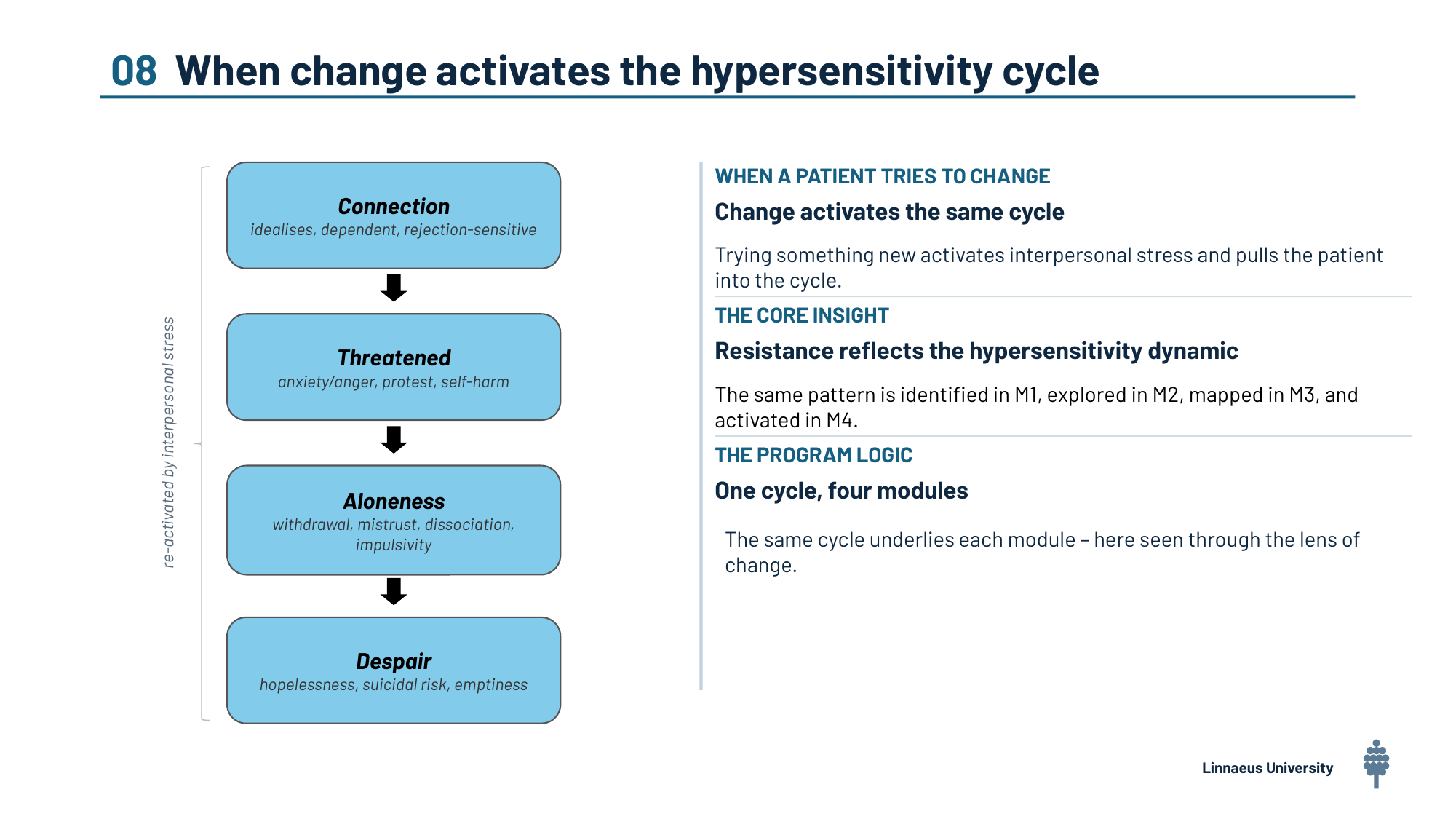

08  When change activates the hypersensitivity cycle

Connection
idealises, dependent, rejection-sensitive

WHEN A PATIENT TRIES TO CHANGE

Change activates the same cycle
Trying something new activates interpersonal stress and pulls the patient into the cycle.

THE CORE INSIGHT
Threatened
anxiety/anger, protest, self-harm
Resistance reflects the hypersensitivity dynamic
The same pattern is identified in M1, explored in M2, mapped in M3, and activated in M4.
re-activated by interpersonal stress

THE PROGRAM LOGIC
Aloneness
withdrawal, mistrust, dissociation,
impulsivity
One cycle, four modules
The same cycle underlies each module – here seen through the lens of change.

Despair
hopelessness, suicidal risk, emptiness
Linnaeus University